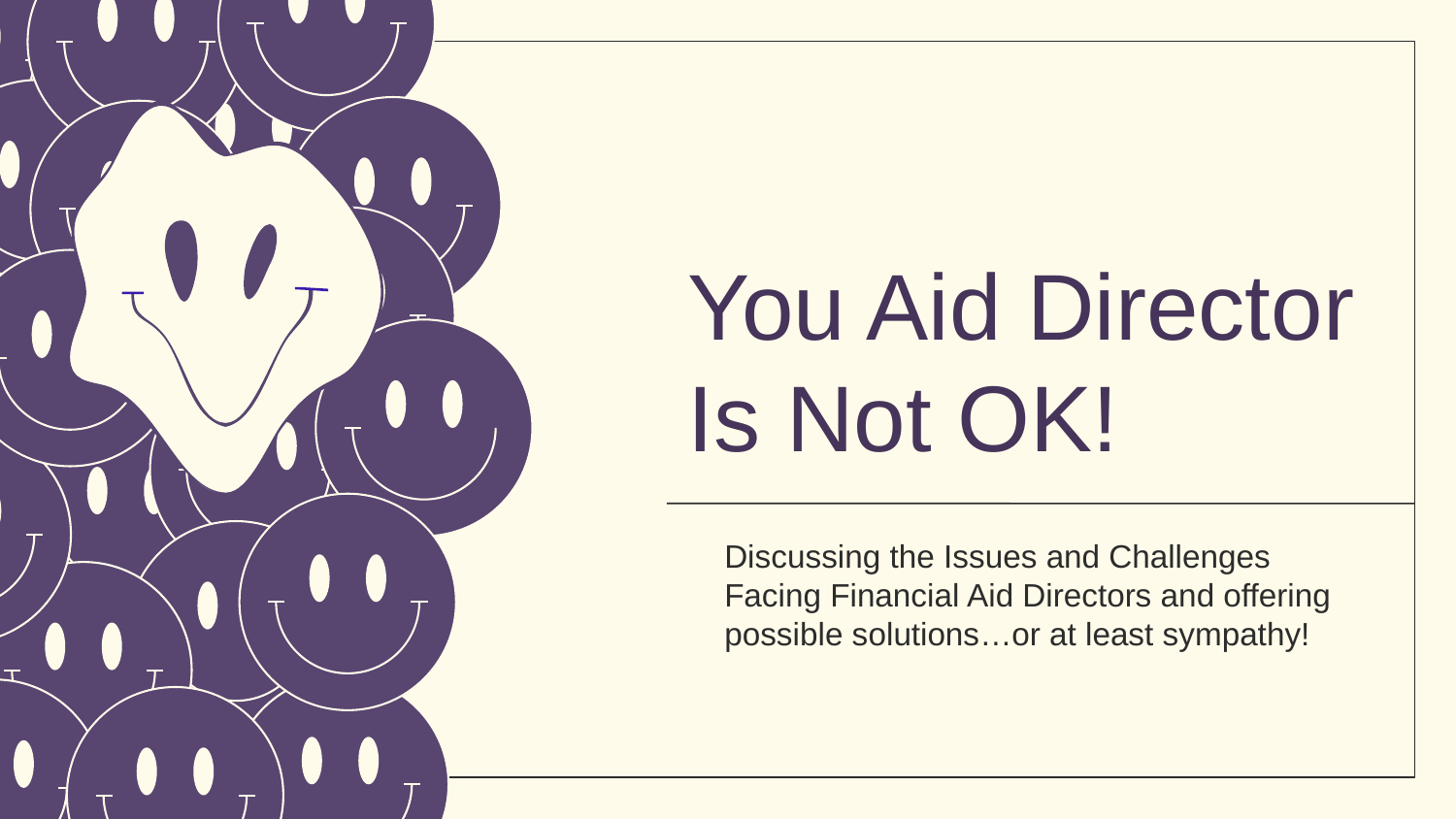

# You Aid Director Is Not OK!
Discussing the Issues and Challenges Facing Financial Aid Directors and offering possible solutions…or at least sympathy!